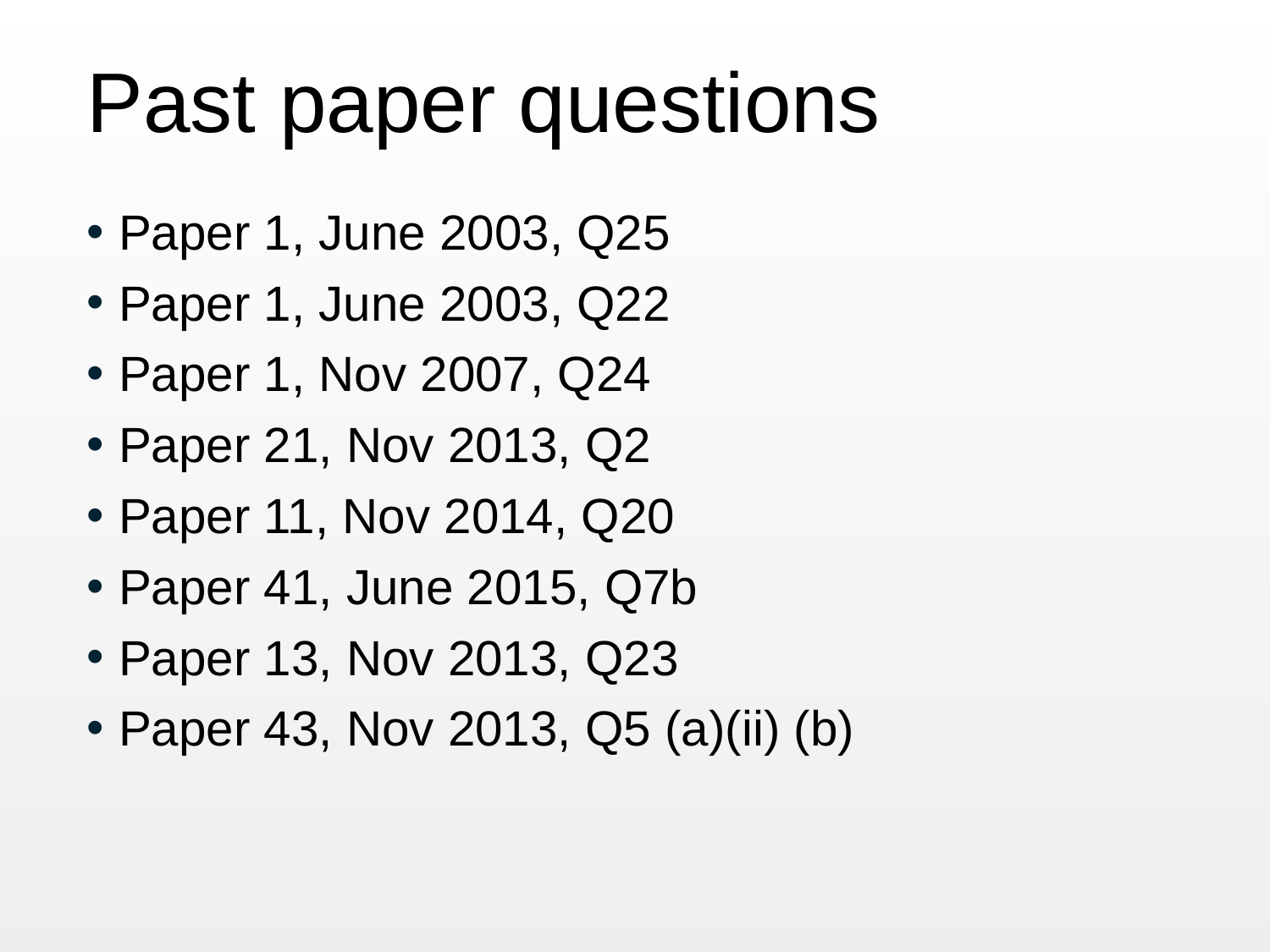

# Past paper questions
Paper 1, June 2003, Q25
Paper 1, June 2003, Q22
Paper 1, Nov 2007, Q24
Paper 21, Nov 2013, Q2
Paper 11, Nov 2014, Q20
Paper 41, June 2015, Q7b
Paper 13, Nov 2013, Q23
Paper 43, Nov 2013, Q5 (a)(ii) (b)